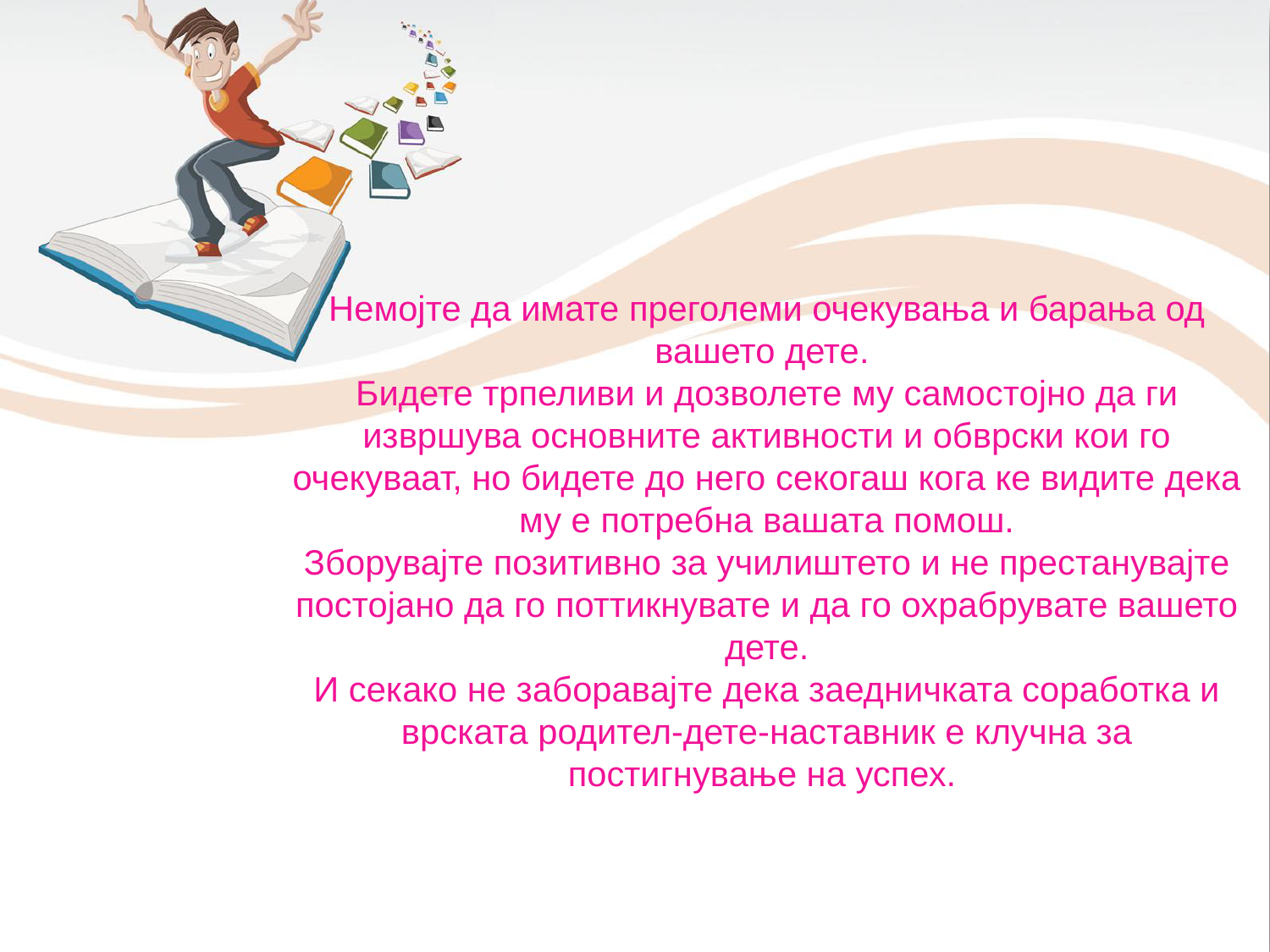

Немојте да имате преголеми очекувања и барања од вашето дете.
Бидете трпеливи и дозволете му самостојно да ги извршува основните активности и обврски кои го очекуваат, но бидете до него секогаш кога ке видите дека му е потребна вашата помош.
Зборувајте позитивно за училиштето и не престанувајте постојано да го поттикнувате и да го охрабрувате вашето дете.
И секако не заборавајте дека заедничката соработка и врската родител-дете-наставник е клучна за постигнување на успех.